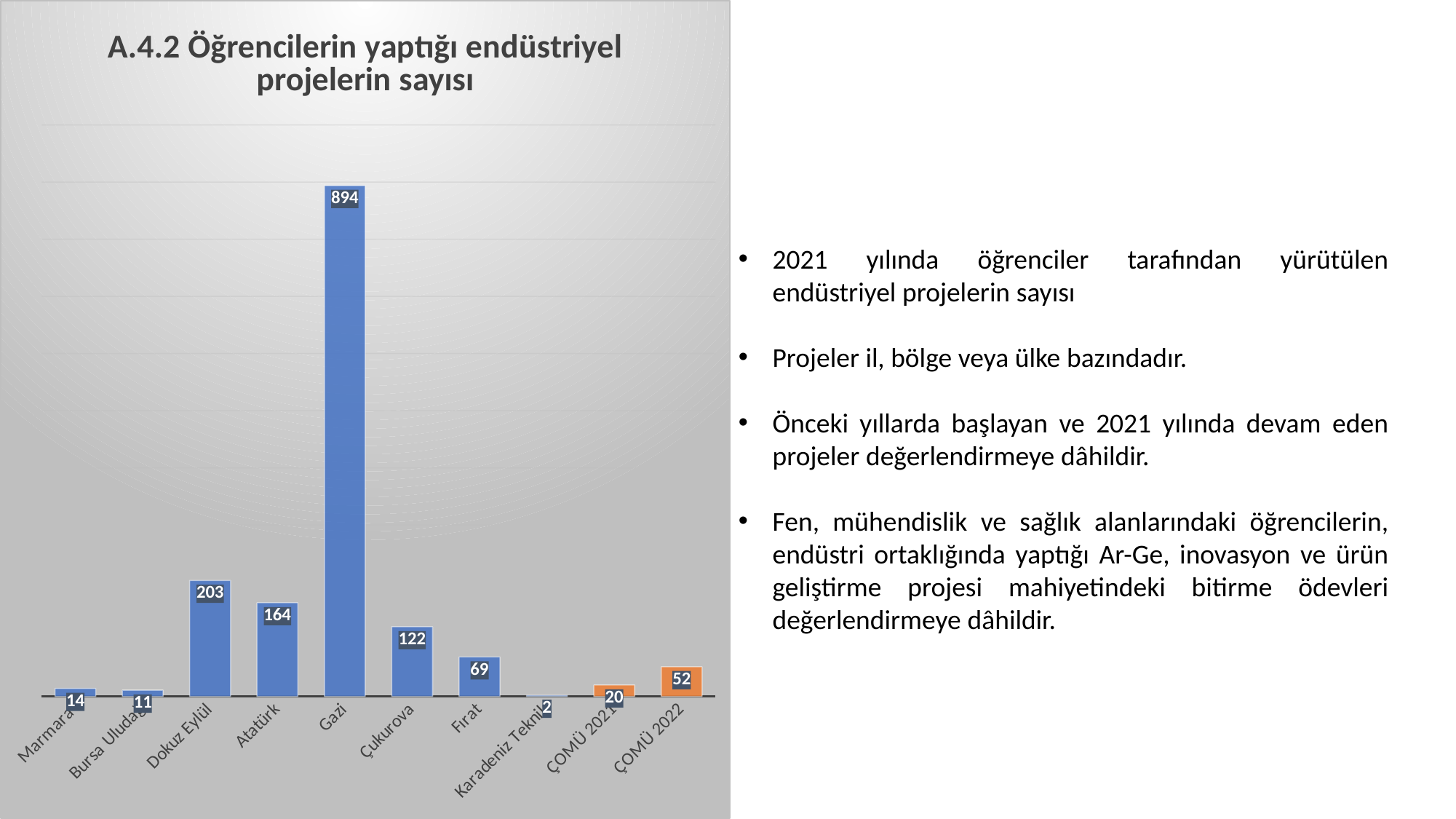

### Chart:

| Category | A.4.2 Öğrencilerin yaptığı endüstriyel projelerin sayısı |
|---|---|
| Marmara  | 14.0 |
| Bursa Uludağ | 11.0 |
| Dokuz Eylül | 203.0 |
| Atatürk | 164.0 |
| Gazi | 894.0 |
| Çukurova | 122.0 |
| Fırat | 69.0 |
| Karadeniz Teknik | 2.0 |
| ÇOMÜ 2021 | 20.0 |
| ÇOMÜ 2022 | 52.0 |
2021 yılında öğrenciler tarafından yürütülen endüstriyel projelerin sayısı

Projeler il, bölge veya ülke bazındadır.

Önceki yıllarda başlayan ve 2021 yılında devam eden projeler değerlendirmeye dâhildir.

Fen, mühendislik ve sağlık alanlarındaki öğrencilerin, endüstri ortaklığında yaptığı Ar-Ge, inovasyon ve ürün geliştirme projesi mahiyetindeki bitirme ödevleri değerlendirmeye dâhildir.